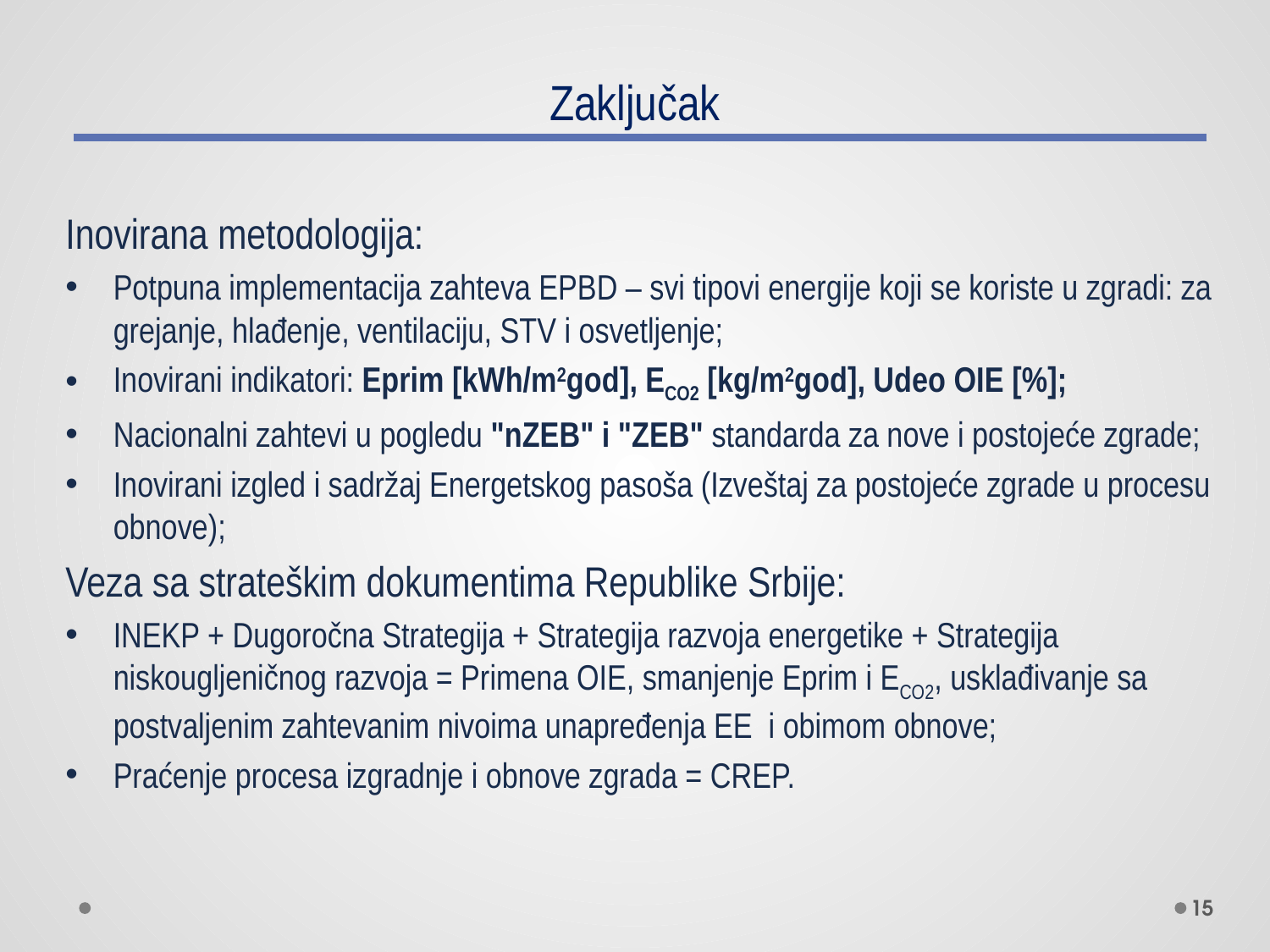

# Zaključak
Inovirana metodologija:
Potpuna implementacija zahteva EPBD – svi tipovi energije koji se koriste u zgradi: za grejanje, hlađenje, ventilaciju, STV i osvetljenje;
Inovirani indikatori: Eprim [kWh/m2god], ECO2 [kg/m2god], Udeo OIE [%];
Nacionalni zahtevi u pogledu "nZEB" i "ZEB" standarda za nove i postojeće zgrade;
Inovirani izgled i sadržaj Energetskog pasoša (Izveštaj za postojeće zgrade u procesu obnove);
Veza sa strateškim dokumentima Republike Srbije:
INEKP + Dugoročna Strategija + Strategija razvoja energetike + Strategija niskougljeničnog razvoja = Primena OIE, smanjenje Eprim i ECO2, usklađivanje sa postvaljenim zahtevanim nivoima unapređenja EE  i obimom obnove;
Praćenje procesa izgradnje i obnove zgrada = CREP.

15